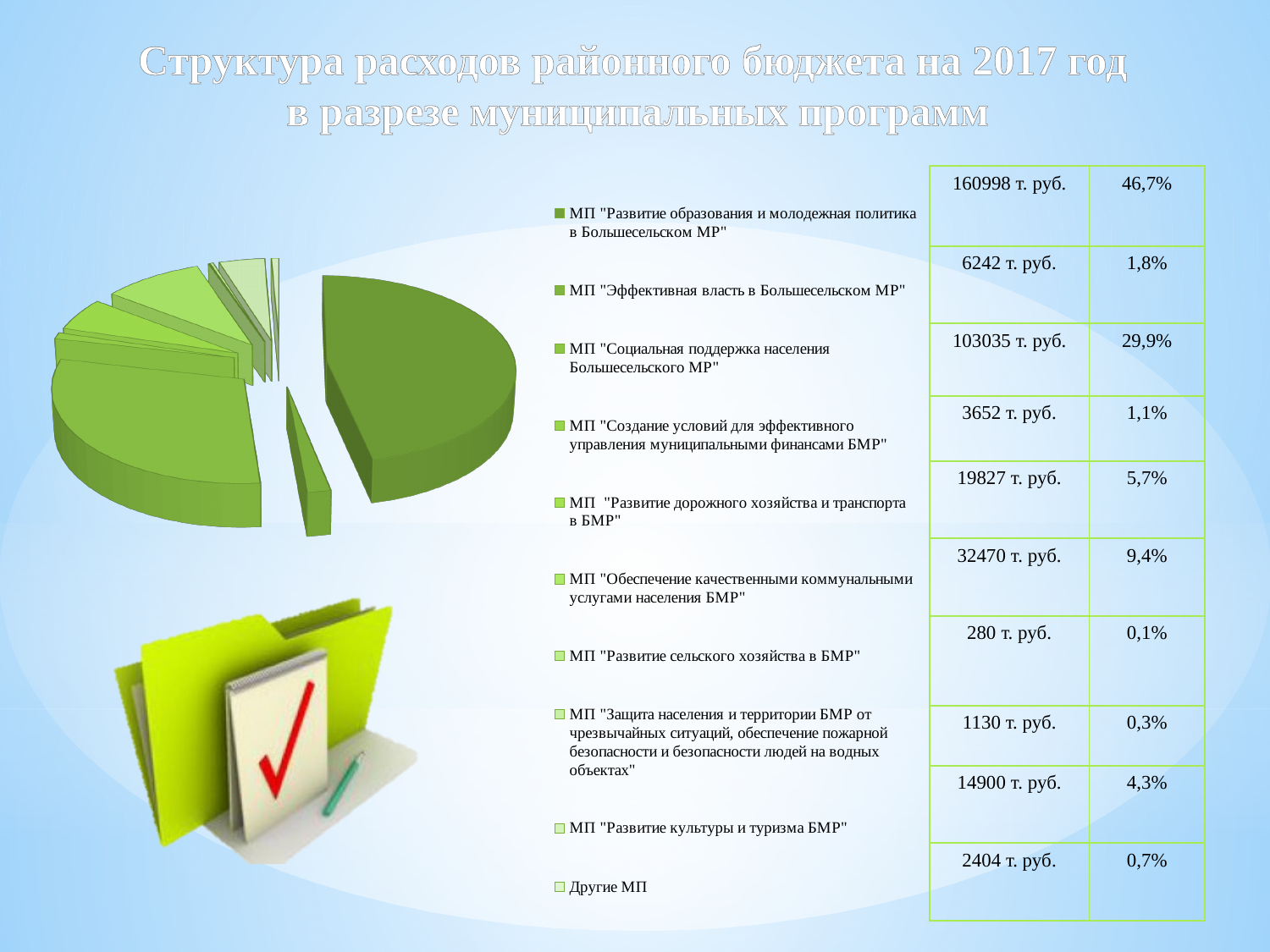

Структура расходов районного бюджета на 2017 год
в разрезе муниципальных программ

[unsupported chart]

| 160998 т. руб. | 46,7% |
| --- | --- |
| 6242 т. руб. | 1,8% |
| 103035 т. руб. | 29,9% |
| 3652 т. руб. | 1,1% |
| 19827 т. руб. | 5,7% |
| 32470 т. руб. | 9,4% |
| 280 т. руб. | 0,1% |
| 1130 т. руб. | 0,3% |
| 14900 т. руб. | 4,3% |
| 2404 т. руб. | 0,7% |